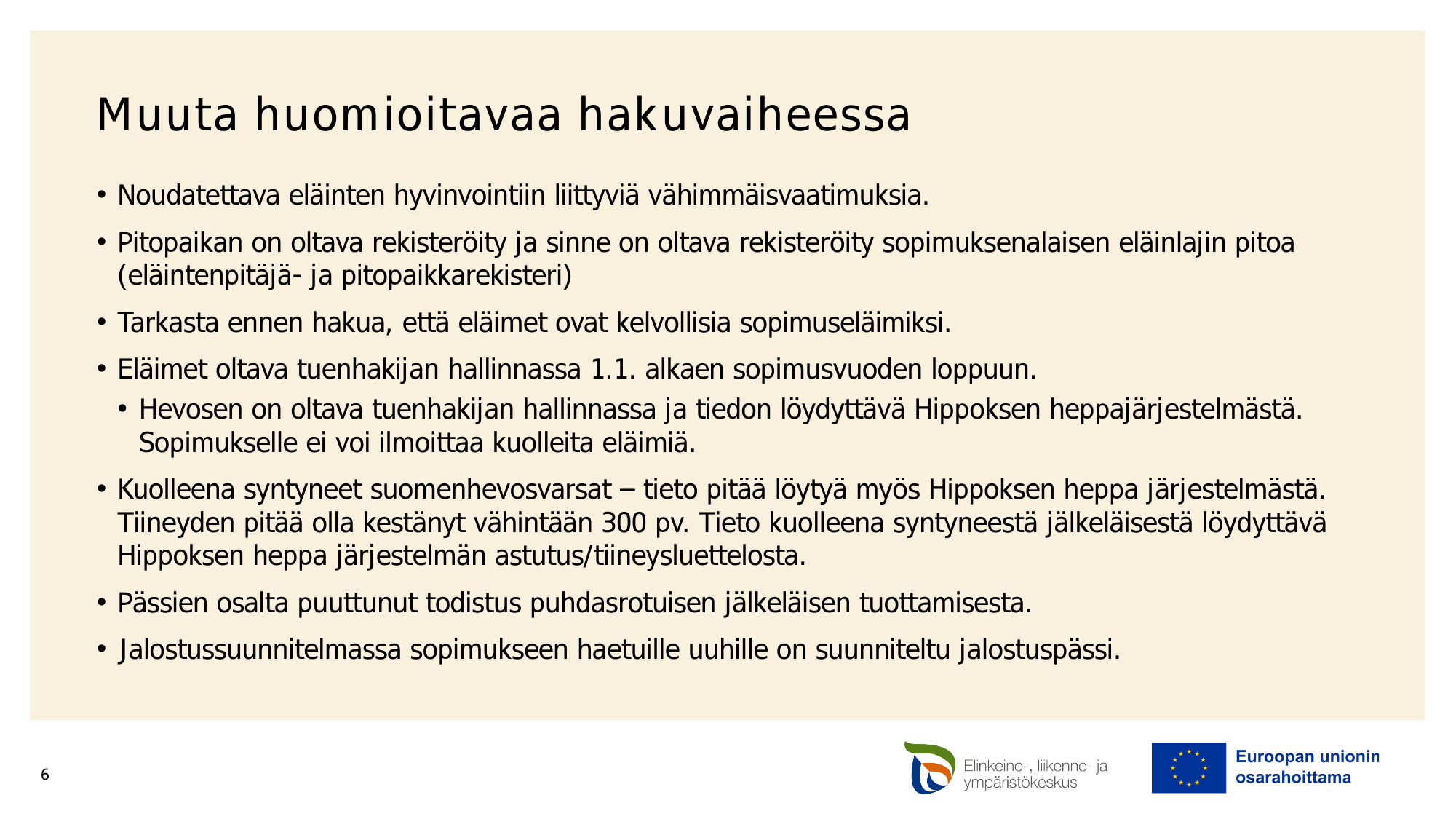

# Muuta huomioitavaa hakuvaiheessa
Noudatettava eläinten hyvinvointiin liittyviä vähimmäisvaatimuksia.
Pitopaikan on oltava rekisteröity ja sinne on oltava rekisteröity sopimuksenalaisen eläinlajin pitoa (eläintenpitäjä- ja pitopaikkarekisteri)
Tarkasta ennen hakua, että eläimet ovat kelvollisia sopimuseläimiksi.
Eläimet oltava tuenhakijan hallinnassa 1.1. alkaen sopimusvuoden loppuun.
Hevosen on oltava tuenhakijan hallinnassa ja tiedon löydyttävä Hippoksen heppajärjestelmästä. Sopimukselle ei voi ilmoittaa kuolleita eläimiä.
Kuolleena syntyneet suomenhevosvarsat – tieto pitää löytyä myös Hippoksen heppa järjestelmästä. Tiineyden pitää olla kestänyt vähintään 300 pv. Tieto kuolleena syntyneestä jälkeläisestä löydyttävä Hippoksen heppa järjestelmän astutus/tiineysluettelosta.
Pässien osalta puuttunut todistus puhdasrotuisen jälkeläisen tuottamisesta.
Jalostussuunnitelmassa sopimukseen haetuille uuhille on suunniteltu jalostuspässi.
6